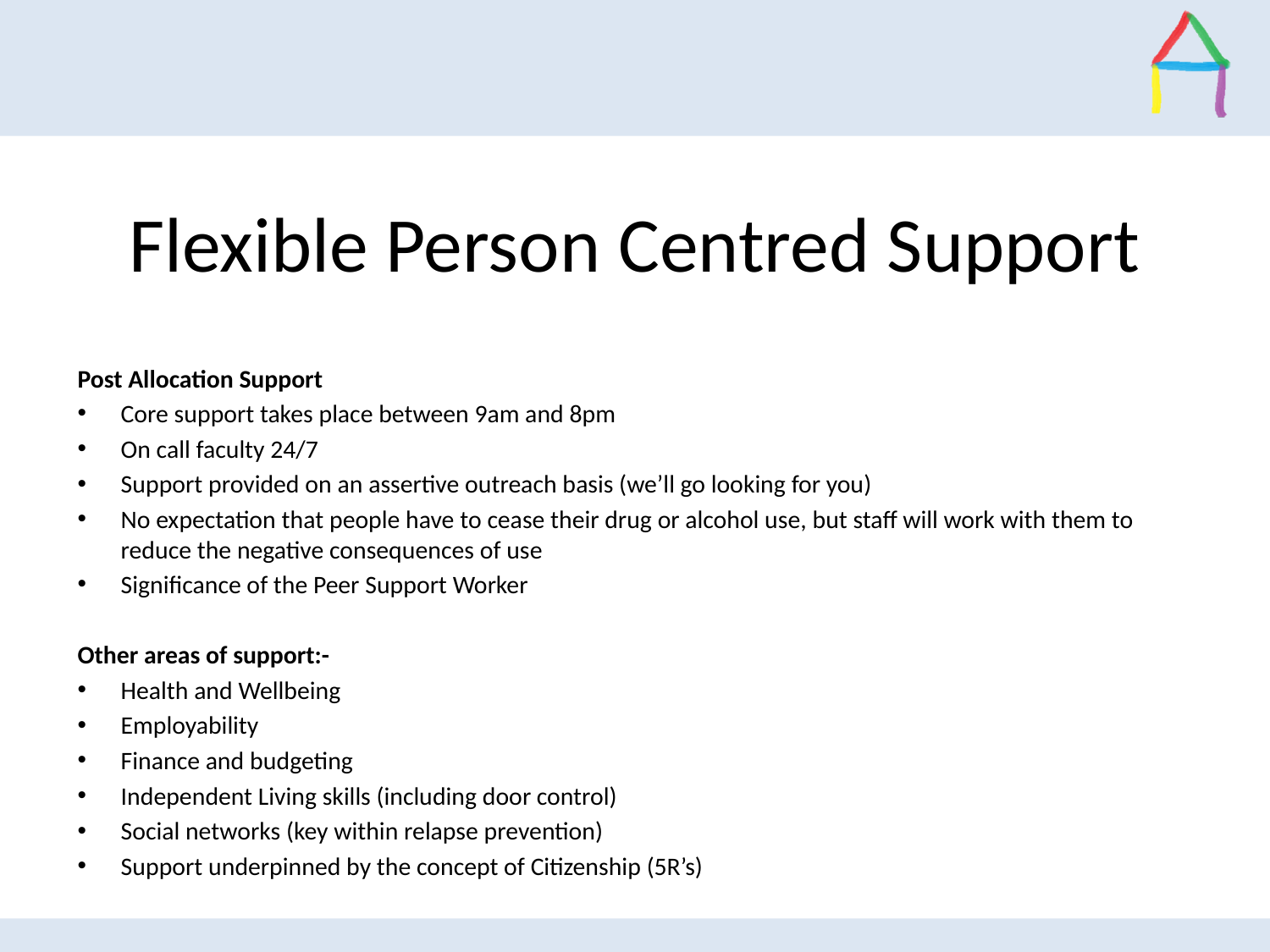

# Flexible Person Centred Support
Post Allocation Support
Core support takes place between 9am and 8pm
On call faculty 24/7
Support provided on an assertive outreach basis (we’ll go looking for you)
No expectation that people have to cease their drug or alcohol use, but staff will work with them to reduce the negative consequences of use
Significance of the Peer Support Worker

Other areas of support:-
Health and Wellbeing
Employability
Finance and budgeting
Independent Living skills (including door control)
Social networks (key within relapse prevention)
Support underpinned by the concept of Citizenship (5R’s)